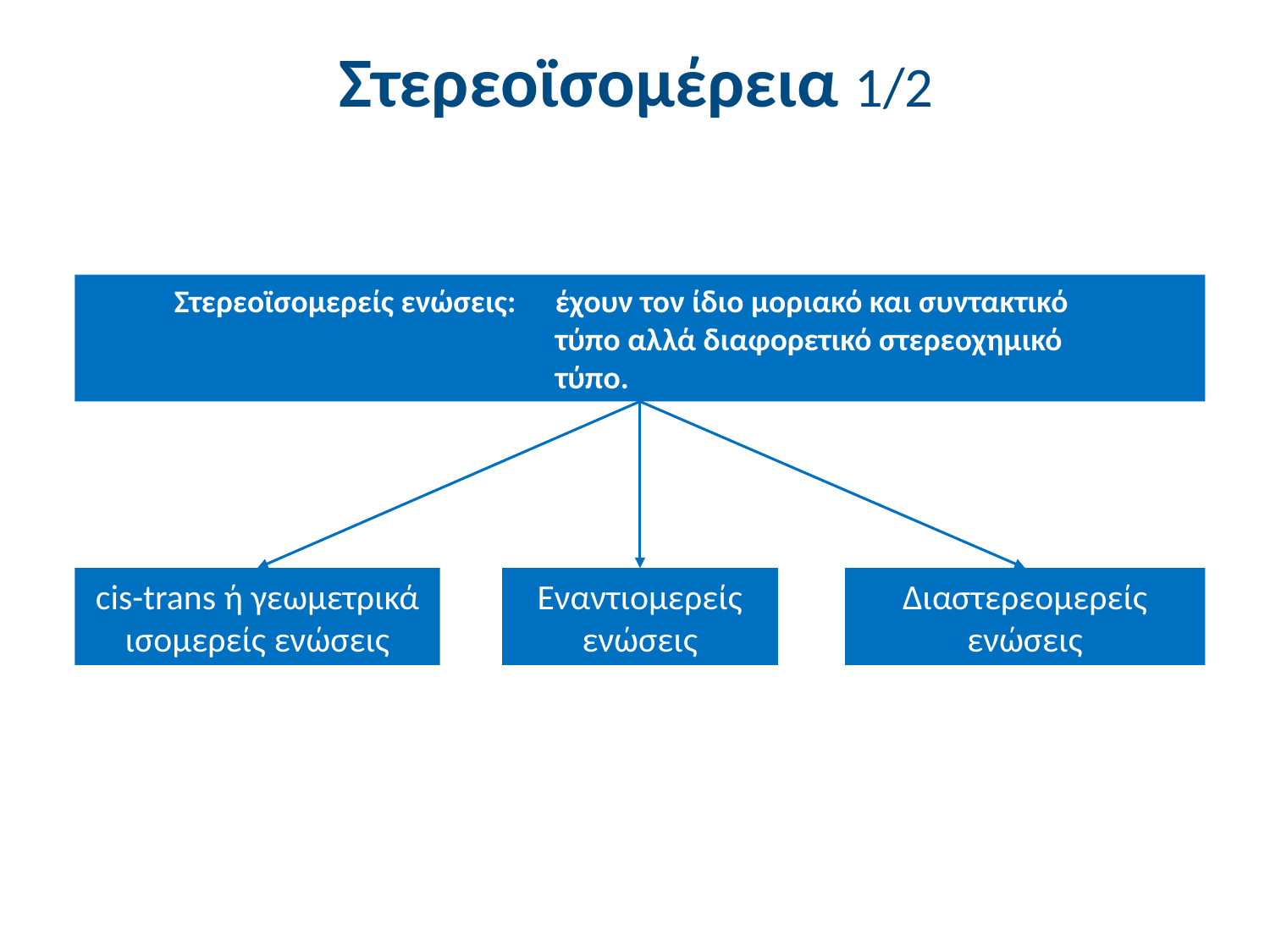

# Στερεοϊσομέρεια 1/2
Στερεοϊσομερείς ενώσεις:	έχουν τον ίδιο μοριακό και συντακτικό 				τύπο αλλά διαφορετικό στερεοχημικό 				τύπο.
cis-trans ή γεωμετρικά ισομερείς ενώσεις
Εναντιομερείς ενώσεις
Διαστερεομερείς ενώσεις